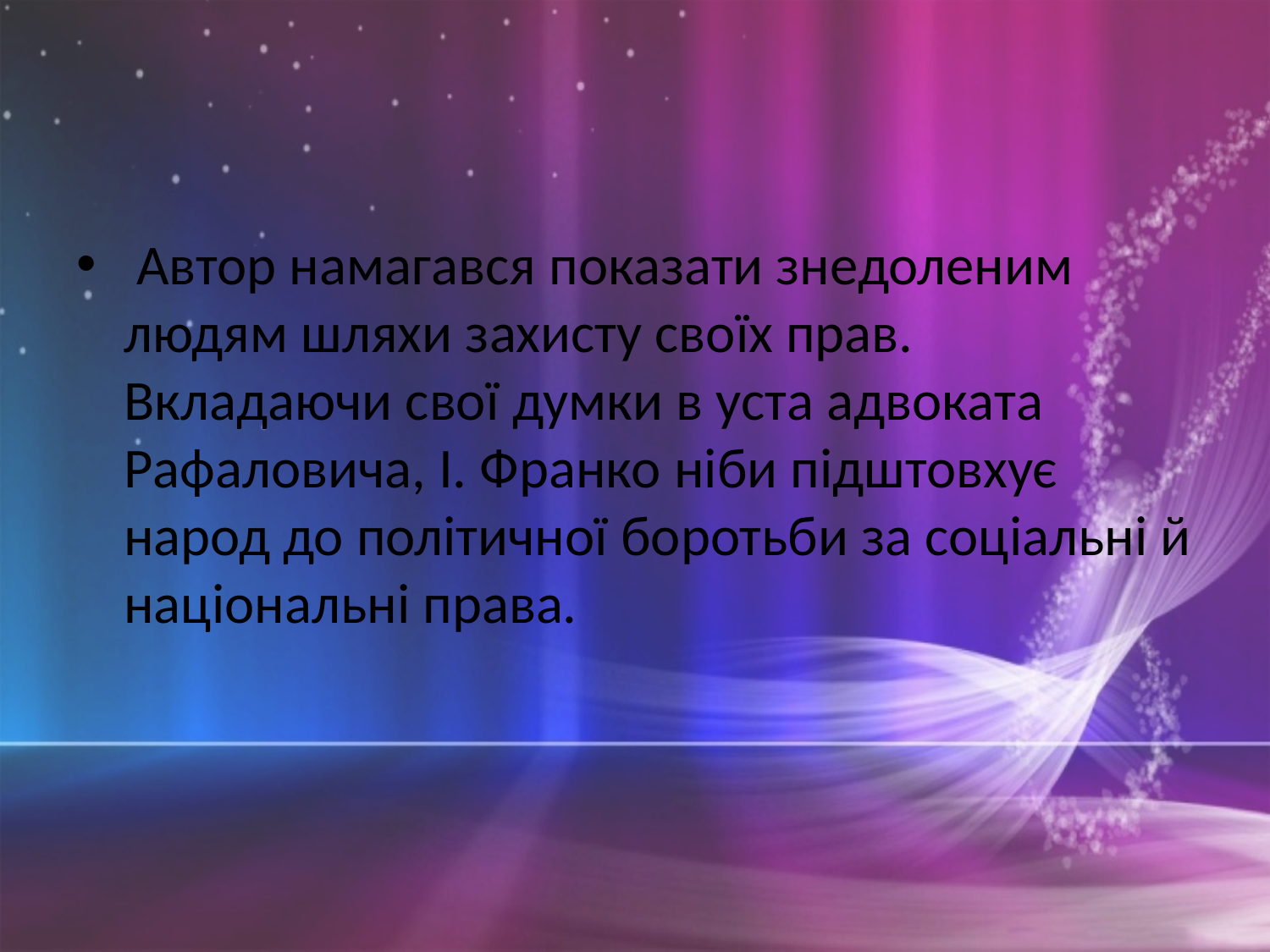

Автор намагався показати знедоленим людям шляхи захисту своїх прав. Вкладаючи свої думки в уста адвоката Рафаловича, І. Франко ніби підштовхує народ до політичної боротьби за соціальні й національні права.